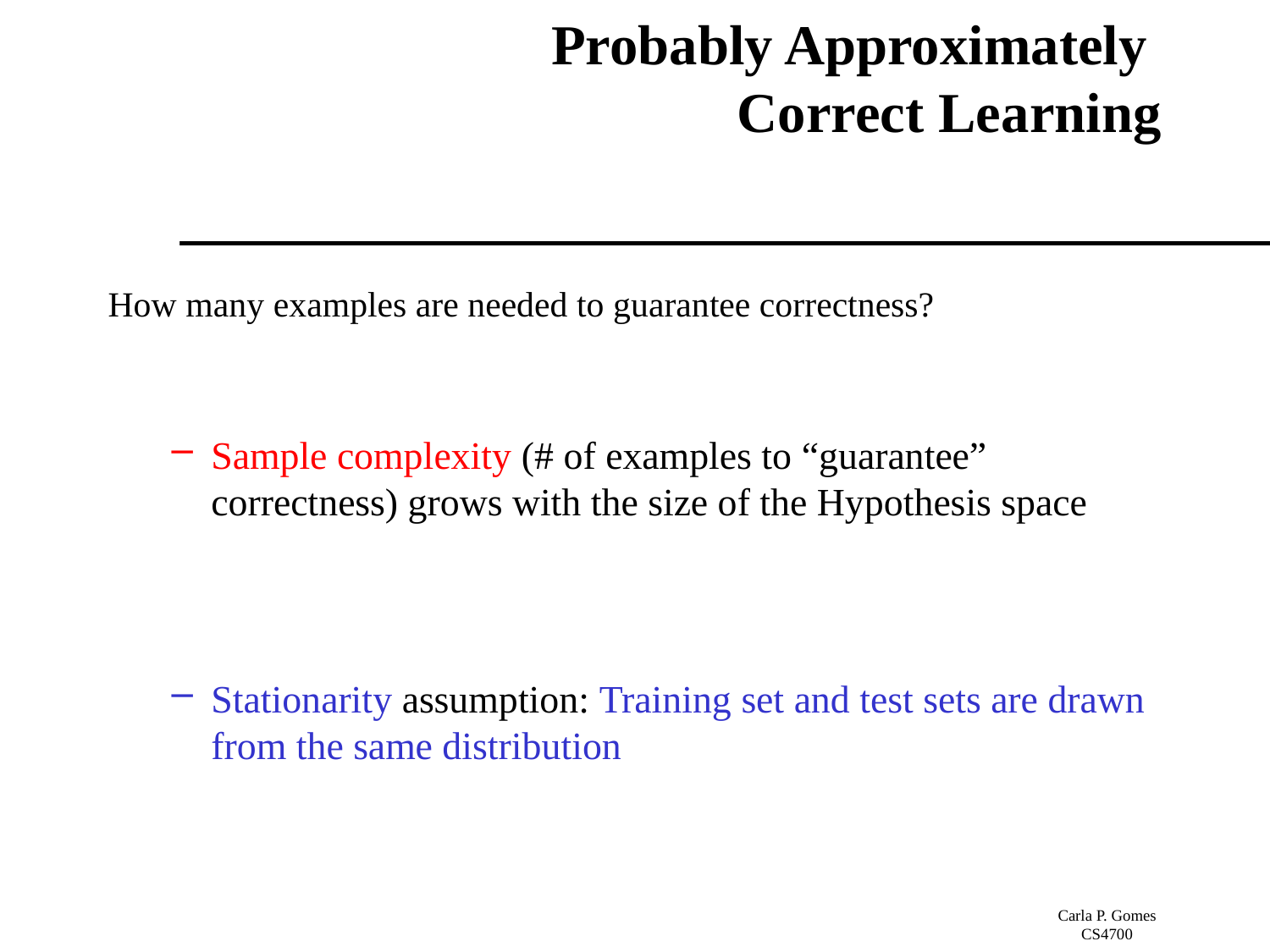

# Probably Approximately Correct Learning
How many examples are needed to guarantee correctness?

Sample complexity (# of examples to “guarantee” correctness) grows with the size of the Hypothesis space

Stationarity assumption: Training set and test sets are drawn from the same distribution